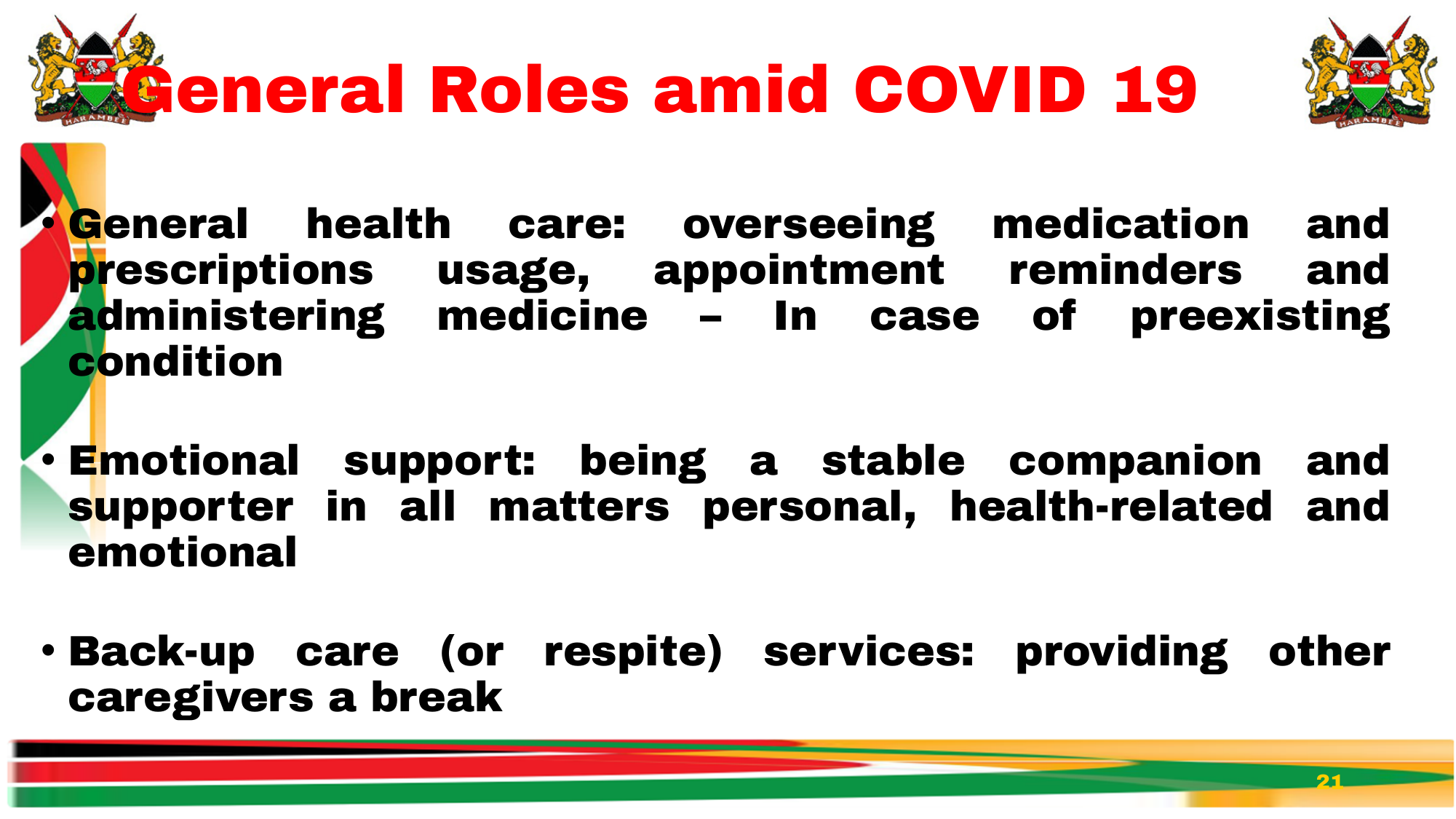

# General Roles amid COVID 19
General health care: overseeing medication and prescriptions usage, appointment reminders and administering medicine – In case of preexisting condition

Emotional support: being a stable companion and supporter in all matters personal, health-related and emotional

Back-up care (or respite) services: providing other caregivers a break
21